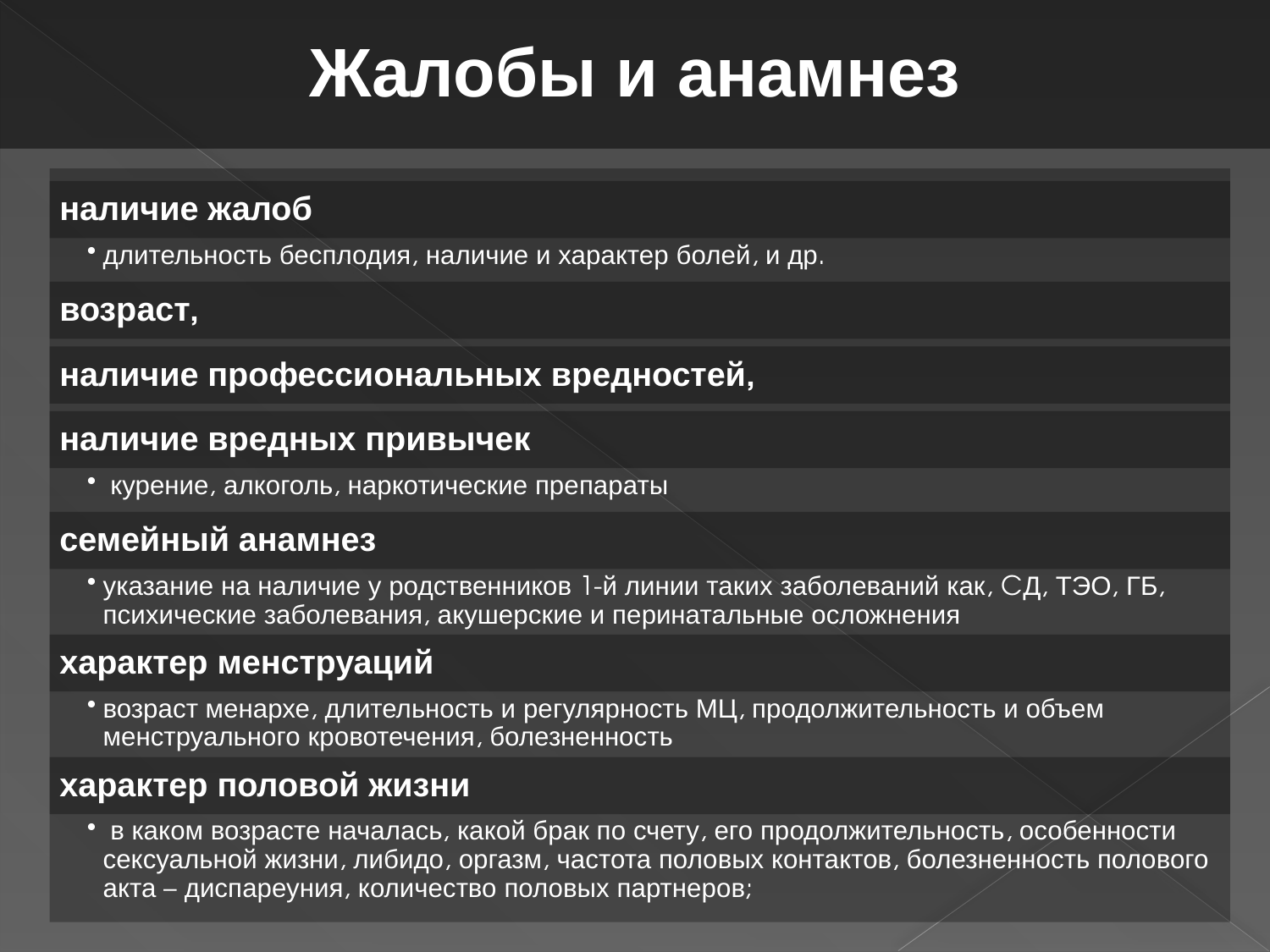

Жалобы и анамнез
#
наличие жалоб
длительность бесплодия, наличие и характер болей, и др.
возраст,
наличие профессиональных вредностей,
наличие вредных привычек
 курение, алкоголь, наркотические препараты
семейный анамнез
указание на наличие у родственников 1-й линии таких заболеваний как, CД, ТЭО, ГБ, психические заболевания, акушерские и перинатальные осложнения
характер менструаций
возраст менархе, длительность и регулярность МЦ, продолжительность и объем менструального кровотечения, болезненность
характер половой жизни
 в каком возрасте началась, какой брак по счету, его продолжительность, особенности сексуальной жизни, либидо, оргазм, частота половых контактов, болезненность полового акта – диспареуния, количество половых партнеров;